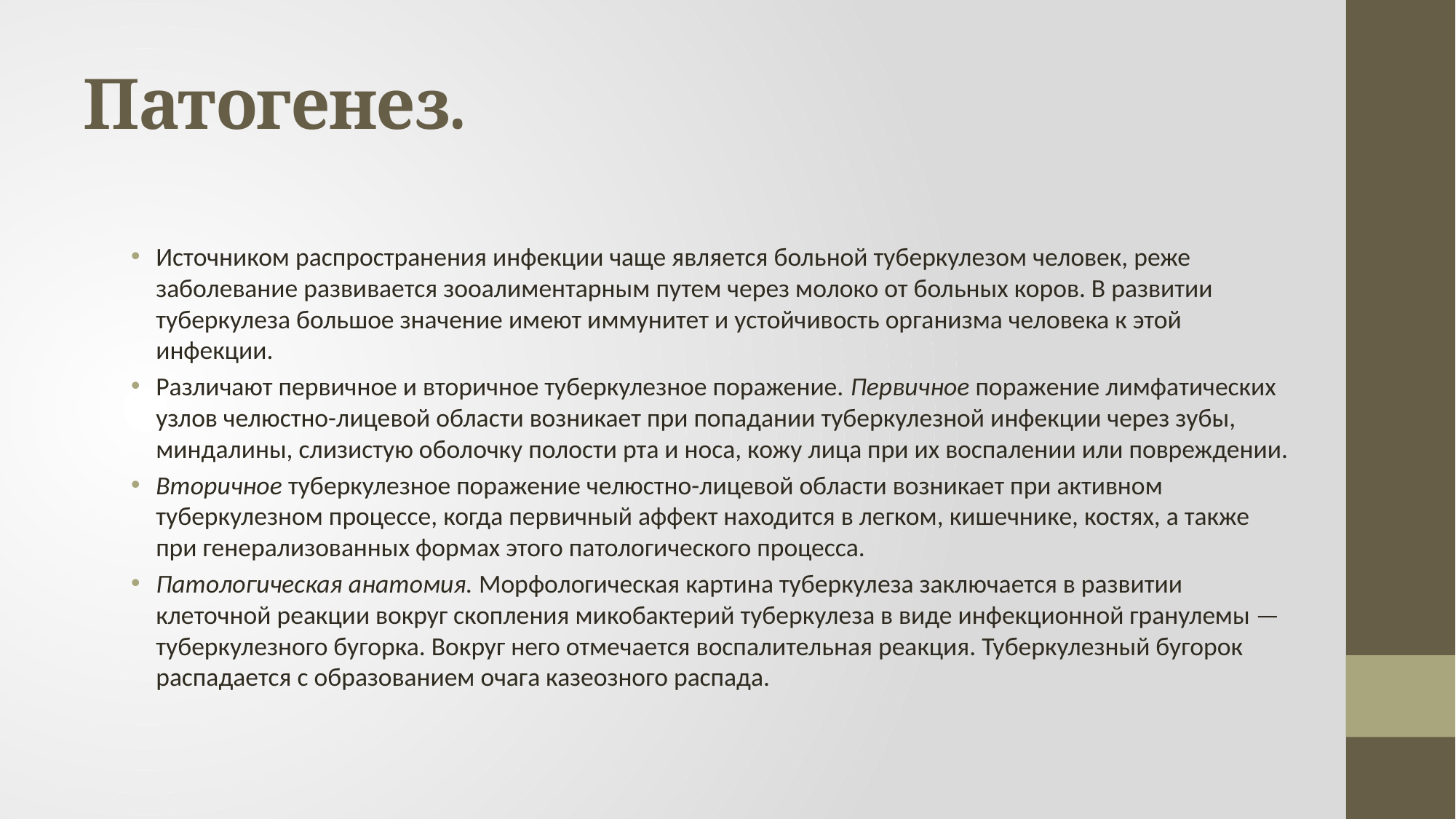

# Патогенез.
Источником распространения инфекции чаще является больной туберкулезом человек, реже заболевание развивается зооалиментарным путем через молоко от больных коров. В развитии туберкулеза большое значение имеют иммунитет и устойчивость организма человека к этой инфекции.
Различают первичное и вторичное туберкулезное поражение. Первичное поражение лимфатических узлов челюстно-лицевой области возникает при попадании туберкулезной инфекции через зубы, миндалины, слизистую оболочку полости рта и носа, кожу лица при их воспалении или повреждении.
Вторичное туберкулезное поражение челюстно-лицевой области возникает при активном туберкулезном процессе, когда первичный аффект находится в легком, кишечнике, костях, а также при генерализованных формах этого патологического процесса.
Патологическая анатомия. Морфологическая картина туберкулеза заключается в развитии клеточной реакции вокруг скопления микобактерий туберкулеза в виде инфекционной гранулемы — туберкулезного бугорка. Вокруг него отмечается воспалительная реакция. Туберкулезный бугорок распадается с образованием очага казеозного распада.